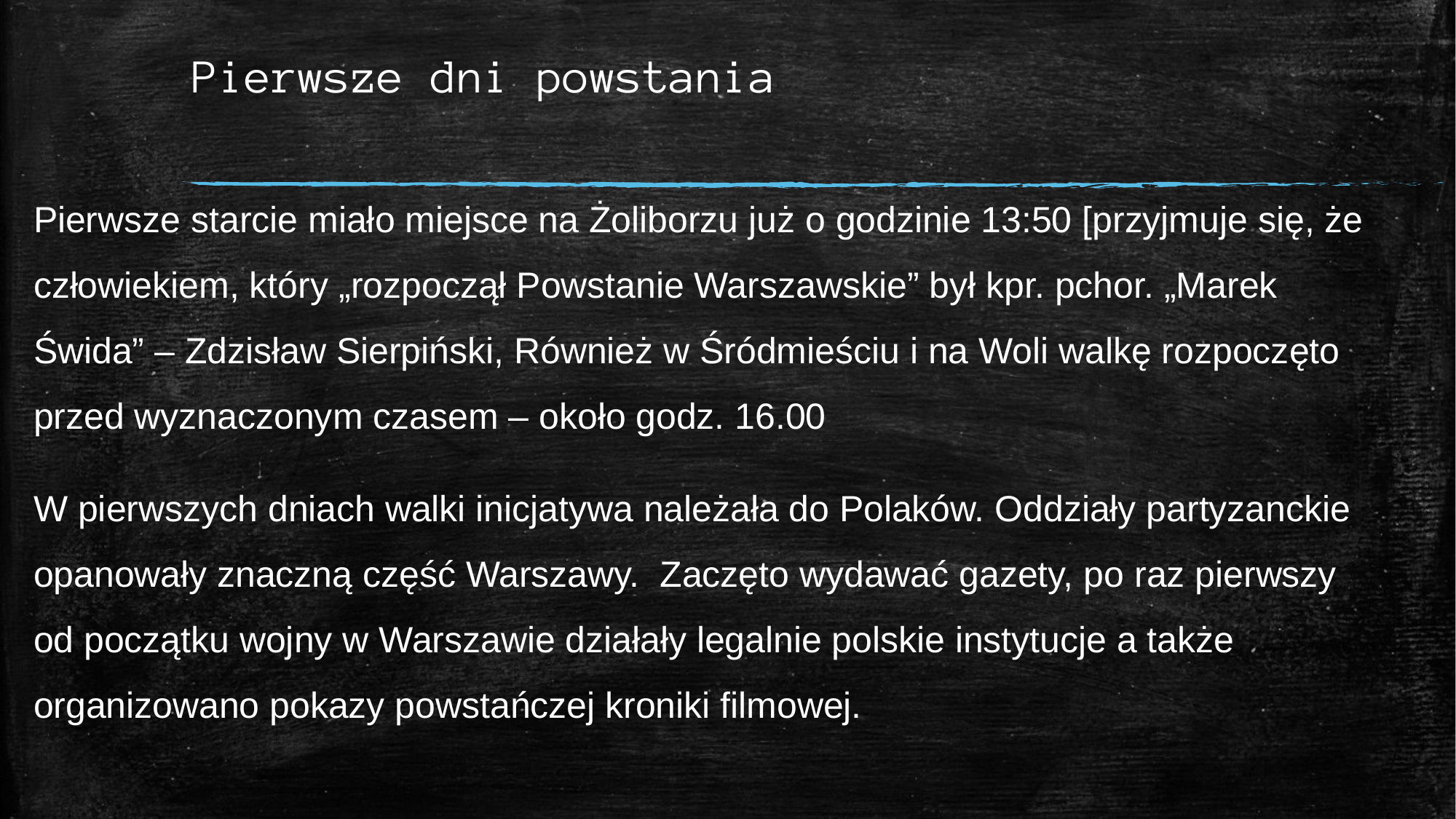

# Pierwsze dni powstania
Pierwsze starcie miało miejsce na Żoliborzu już o godzinie 13:50 [przyjmuje się, że człowiekiem, który „rozpoczął Powstanie Warszawskie” był kpr. pchor. „Marek Świda” – Zdzisław Sierpiński, Również w Śródmieściu i na Woli walkę rozpoczęto przed wyznaczonym czasem – około godz. 16.00
W pierwszych dniach walki inicjatywa należała do Polaków. Oddziały partyzanckie opanowały znaczną część Warszawy.  Zaczęto wydawać gazety, po raz pierwszy od początku wojny w Warszawie działały legalnie polskie instytucje a także organizowano pokazy powstańczej kroniki filmowej.